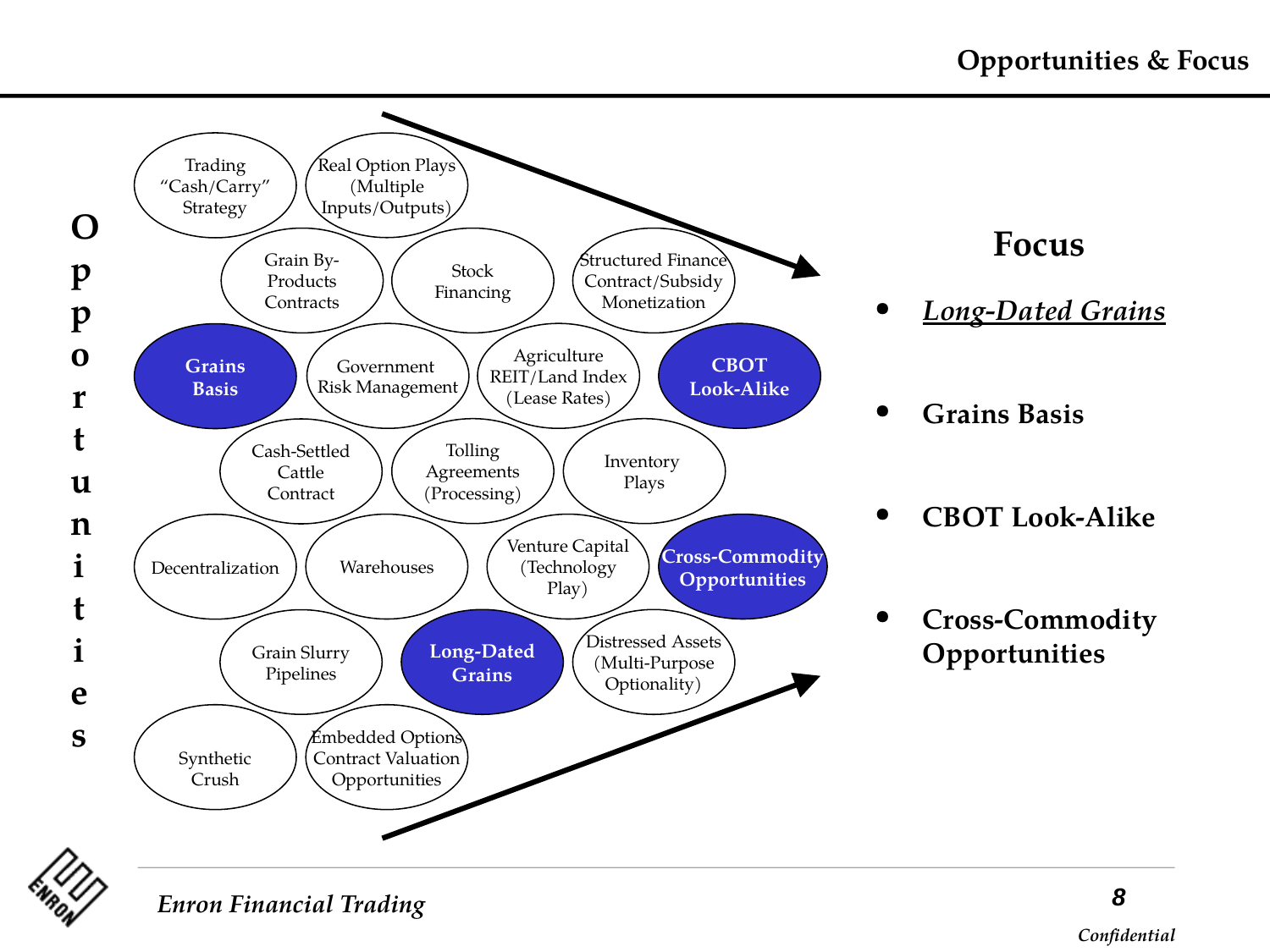

Opportunities & Focus

Trading
“Cash/Carry”
Strategy
Real Option Plays
(Multiple
Inputs/Outputs)
Opportunities
Focus

Long-Dated Grains

Grains Basis

CBOT Look-Alike

Cross-Commodity Opportunities

Grain By-
Products
Contracts
Stock
Financing
Structured Finance
Contract/Subsidy
Monetization
Government
Risk Management
Agriculture
REIT/Land Index
(Lease Rates)
CBOT
Look-Alike
Grains
Basis
Tolling
Agreements
(Processing)
Inventory
Plays
Cash-Settled
Cattle
Contract
Warehouses
Venture Capital
(Technology
Play)
Cross-Commodity
Opportunities
Decentralization
Long-Dated
Grains
Distressed Assets
(Multi-Purpose
Optionality)
Grain Slurry
Pipelines

Synthetic
Crush
Embedded Options
Contract Valuation
Opportunities
8